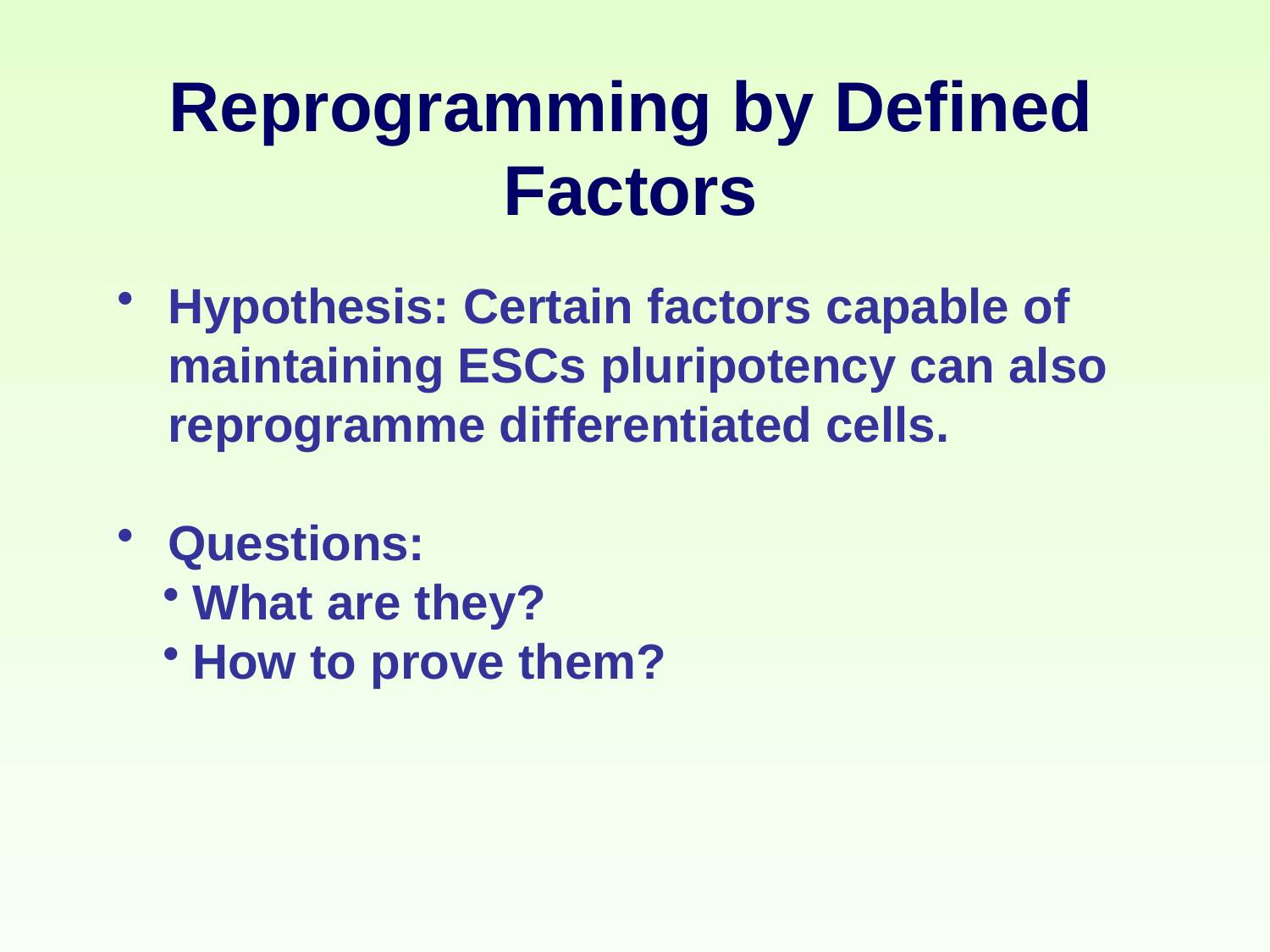

# Reprogramming by Defined Factors
Hypothesis: Certain factors capable of maintaining ESCs pluripotency can also reprogramme differentiated cells.

Questions:
What are they?
How to prove them?